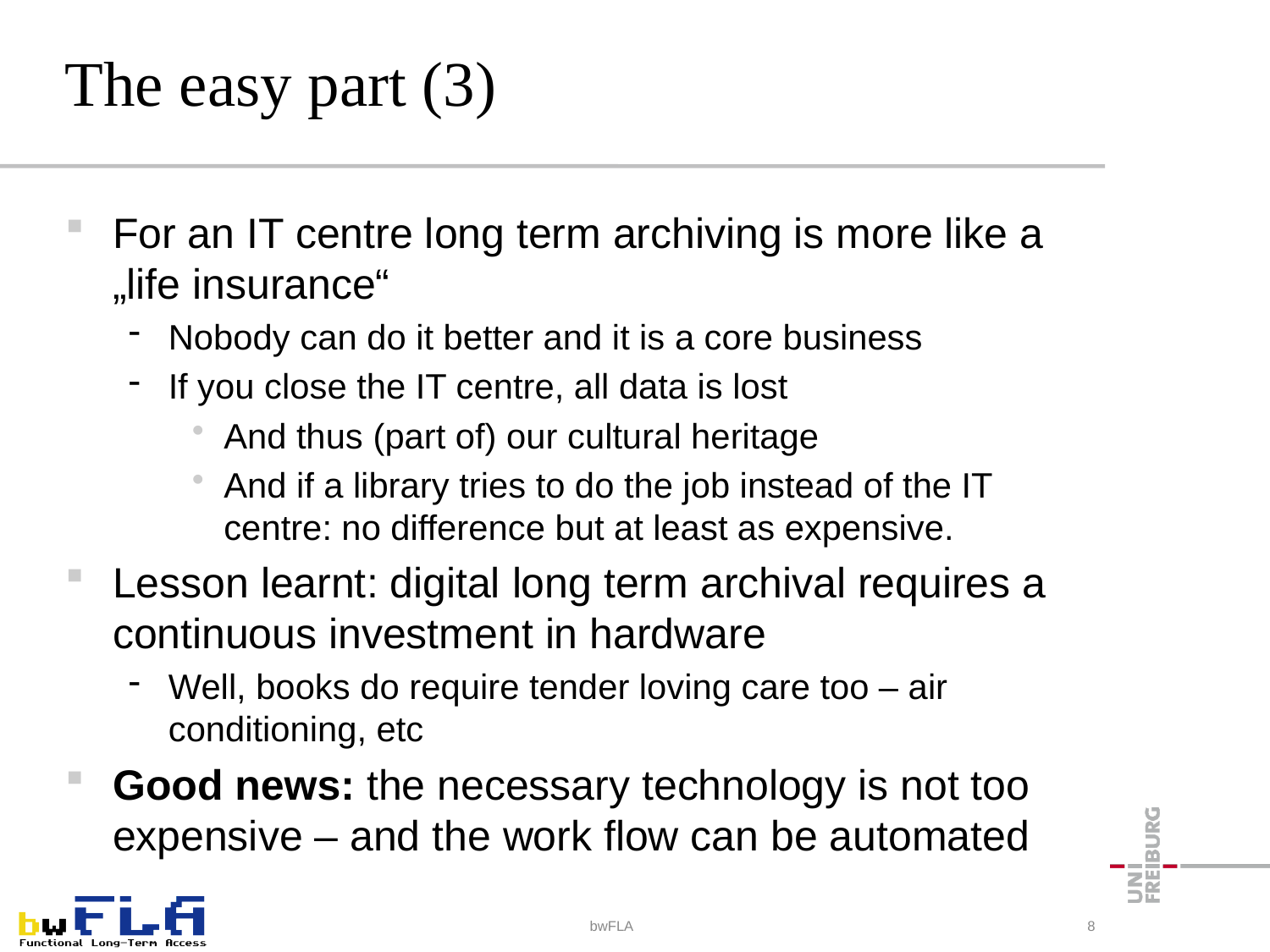

# The easy part (3)
For an IT centre long term archiving is more like a „life insurance“
Nobody can do it better and it is a core business
If you close the IT centre, all data is lost
And thus (part of) our cultural heritage
And if a library tries to do the job instead of the IT centre: no difference but at least as expensive.
Lesson learnt: digital long term archival requires a continuous investment in hardware
Well, books do require tender loving care too – air conditioning, etc
Good news: the necessary technology is not too expensive – and the work flow can be automated
bwFLA
8